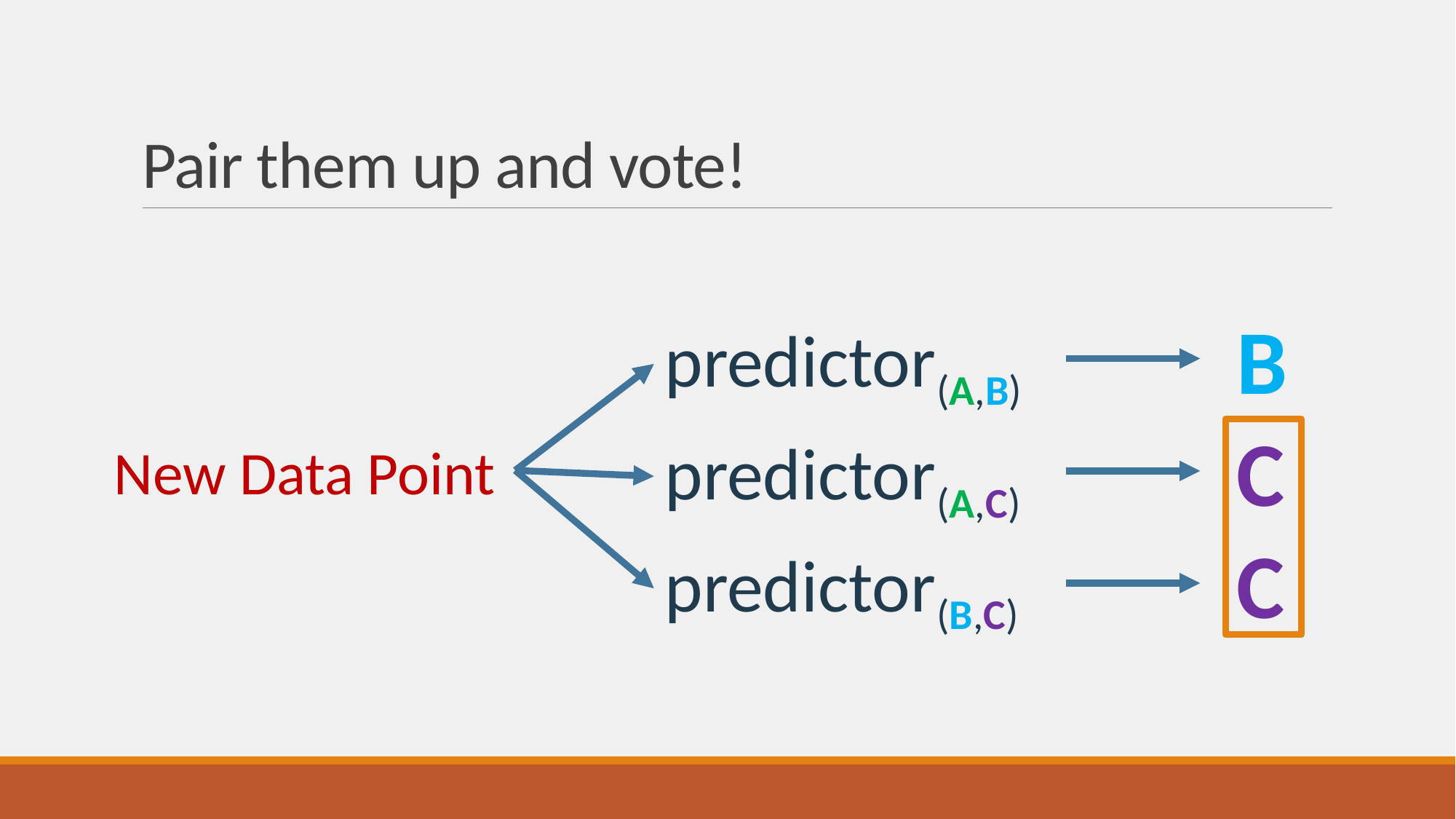

# Pair them up and vote!
B
predictor(A,B)
C

predictor(A,C)
New Data Point
C
predictor(B,C)